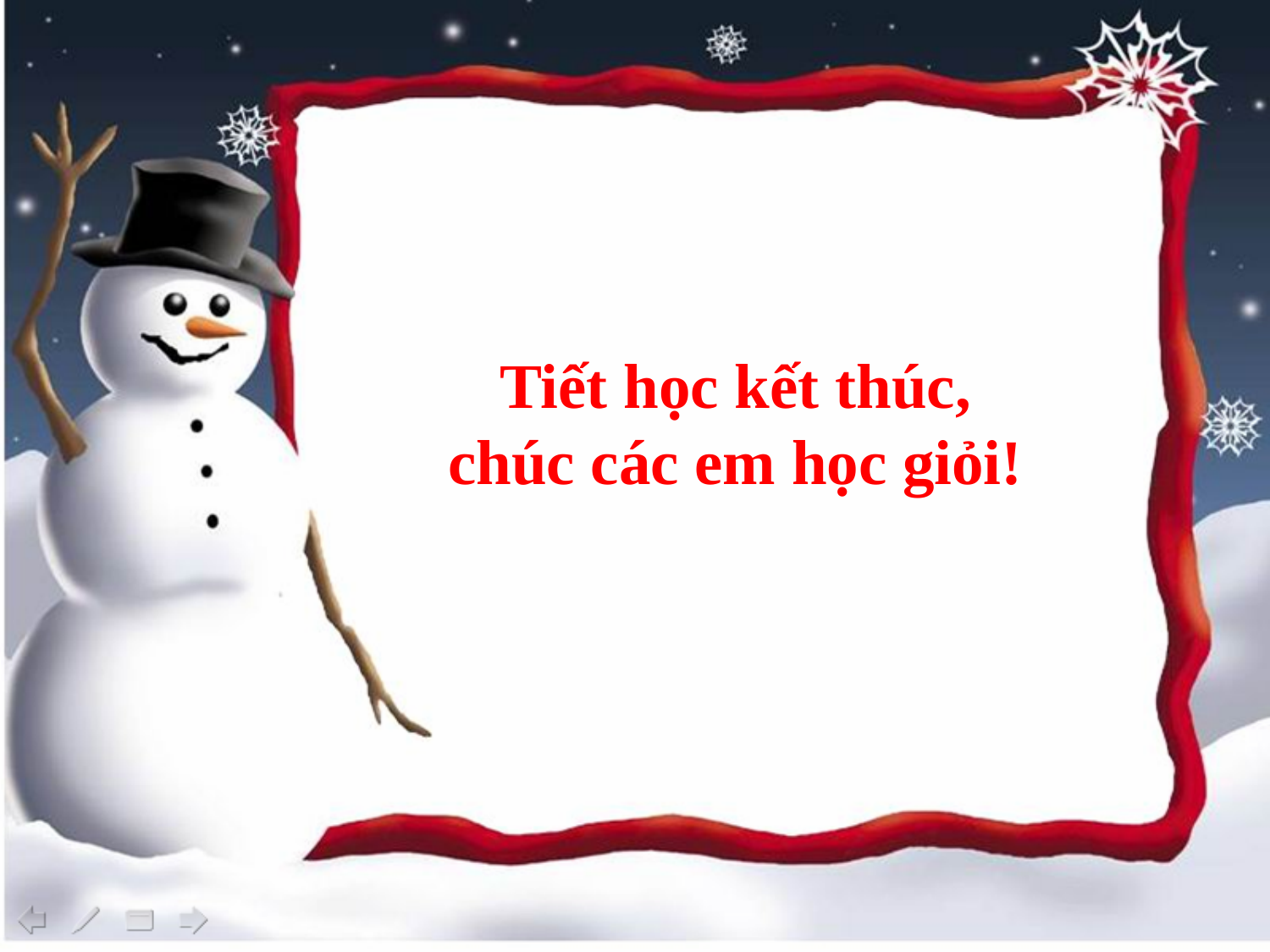

Tiết học kết thúc, chúc các em học giỏi!